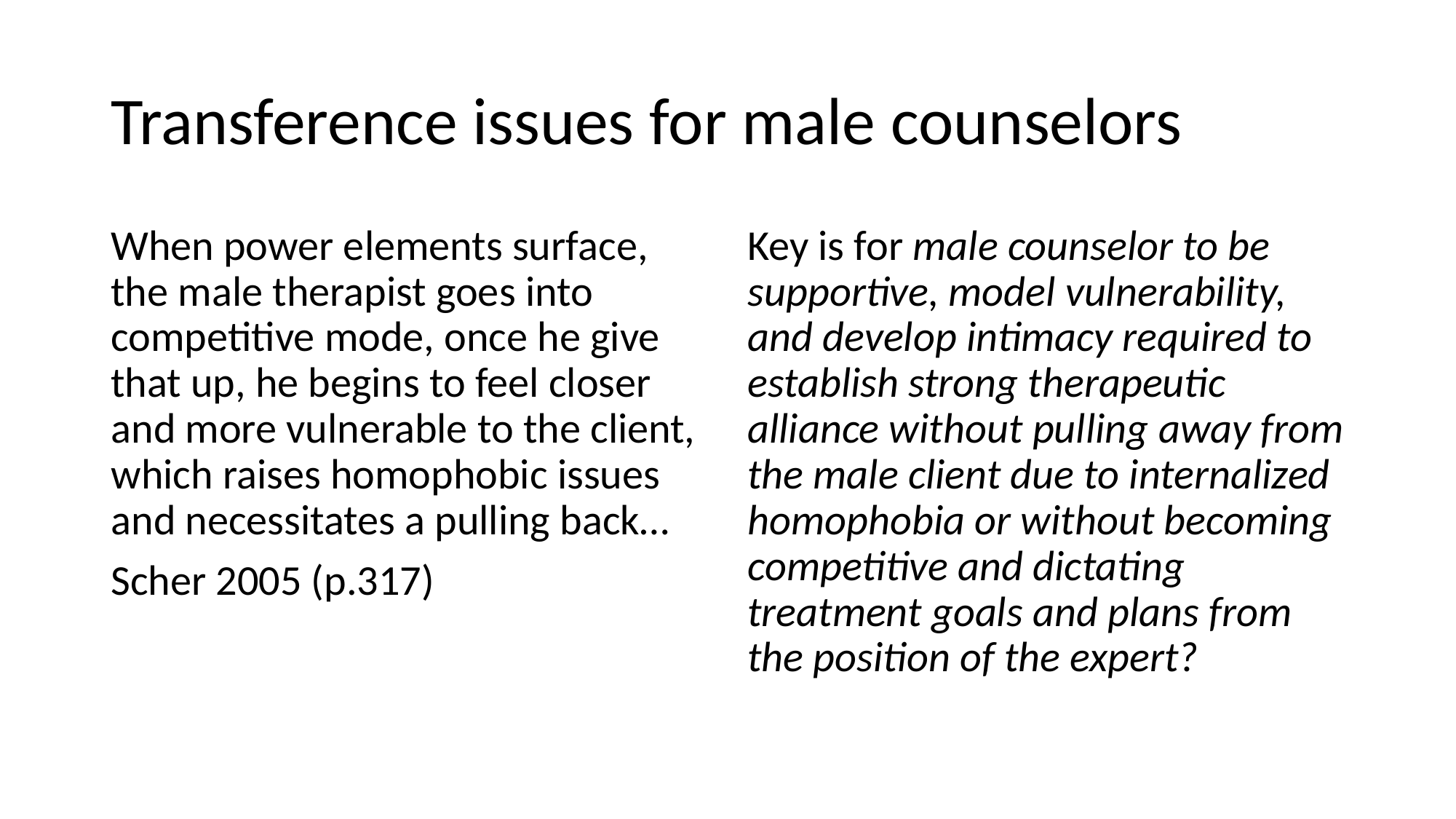

# Transference issues for male counselors
When power elements surface, the male therapist goes into competitive mode, once he give that up, he begins to feel closer and more vulnerable to the client, which raises homophobic issues and necessitates a pulling back…
Scher 2005 (p.317)
Key is for male counselor to be supportive, model vulnerability, and develop intimacy required to establish strong therapeutic alliance without pulling away from the male client due to internalized homophobia or without becoming competitive and dictating treatment goals and plans from the position of the expert?